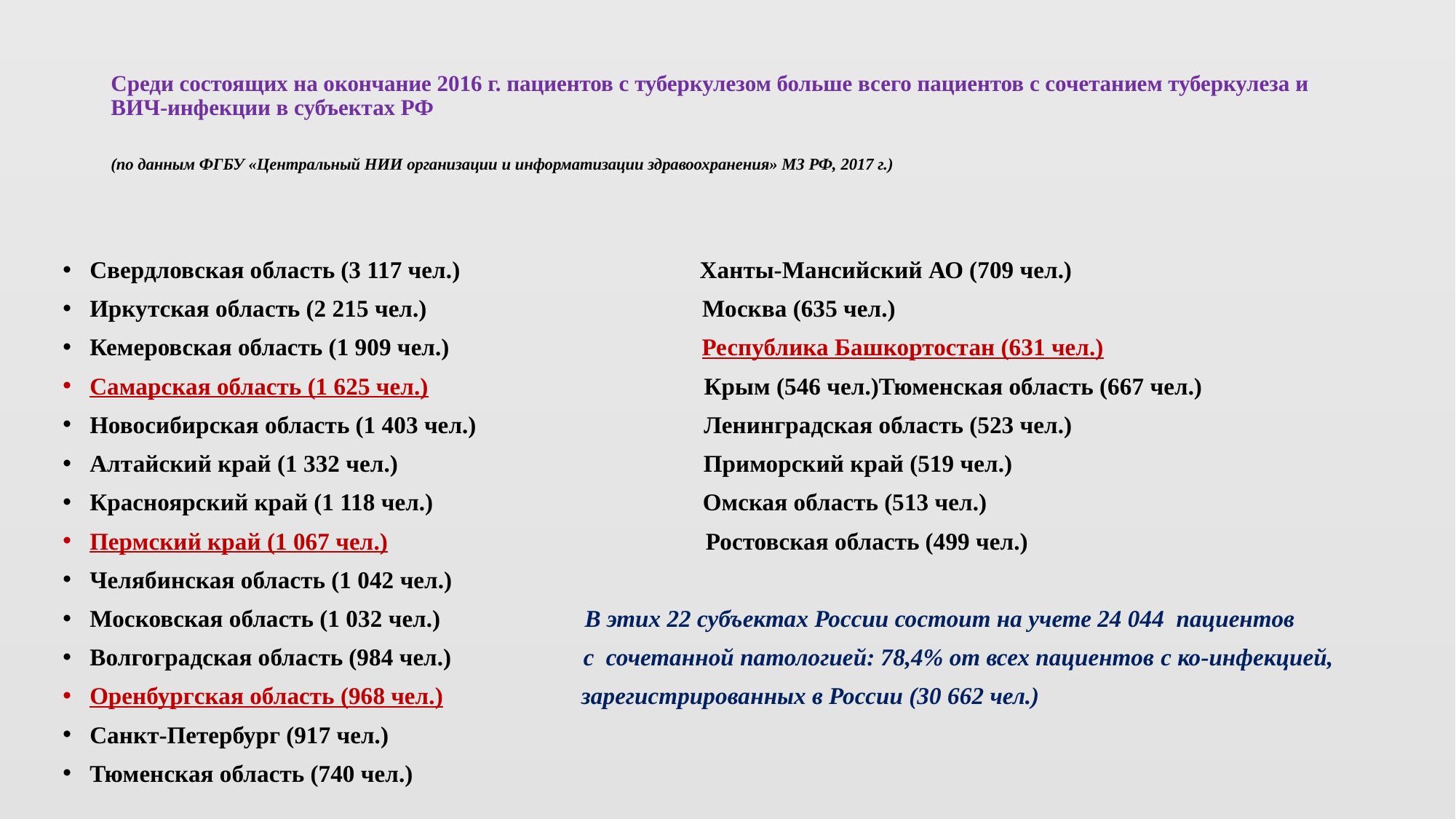

# Среди состоящих на окончание 2016 г. пациентов с туберкулезом больше всего пациентов с сочетанием туберкулеза и ВИЧ-инфекции в субъектах РФ (по данным ФГБУ «Центральный НИИ организации и информатизации здравоохранения» МЗ РФ, 2017 г.)

Свердловская область (3 117 чел.)                                        Ханты-Мансийский АО (709 чел.)
Иркутская область (2 215 чел.)                                              Москва (635 чел.)
Кемеровская область (1 909 чел.)                                          Республика Башкортостан (631 чел.)
Самарская область (1 625 чел.)                                              Крым (546 чел.)Тюменская область (667 чел.)
Новосибирская область (1 403 чел.)                                      Ленинградская область (523 чел.)
Алтайский край (1 332 чел.)                                                   Приморский край (519 чел.)
Красноярский край (1 118 чел.)                                             Омская область (513 чел.)
Пермский край (1 067 чел.)                                                     Ростовская область (499 чел.)
Челябинская область (1 042 чел.)
Московская область (1 032 чел.)                        В этих 22 субъектах России состоит на учете 24 044  пациентов
Волгоградская область (984 чел.)                      с  сочетанной патологией: 78,4% от всех пациентов с ко-инфекцией,
Оренбургская область (968 чел.)                       зарегистрированных в России (30 662 чел.)
Санкт-Петербург (917 чел.)
Тюменская область (740 чел.)